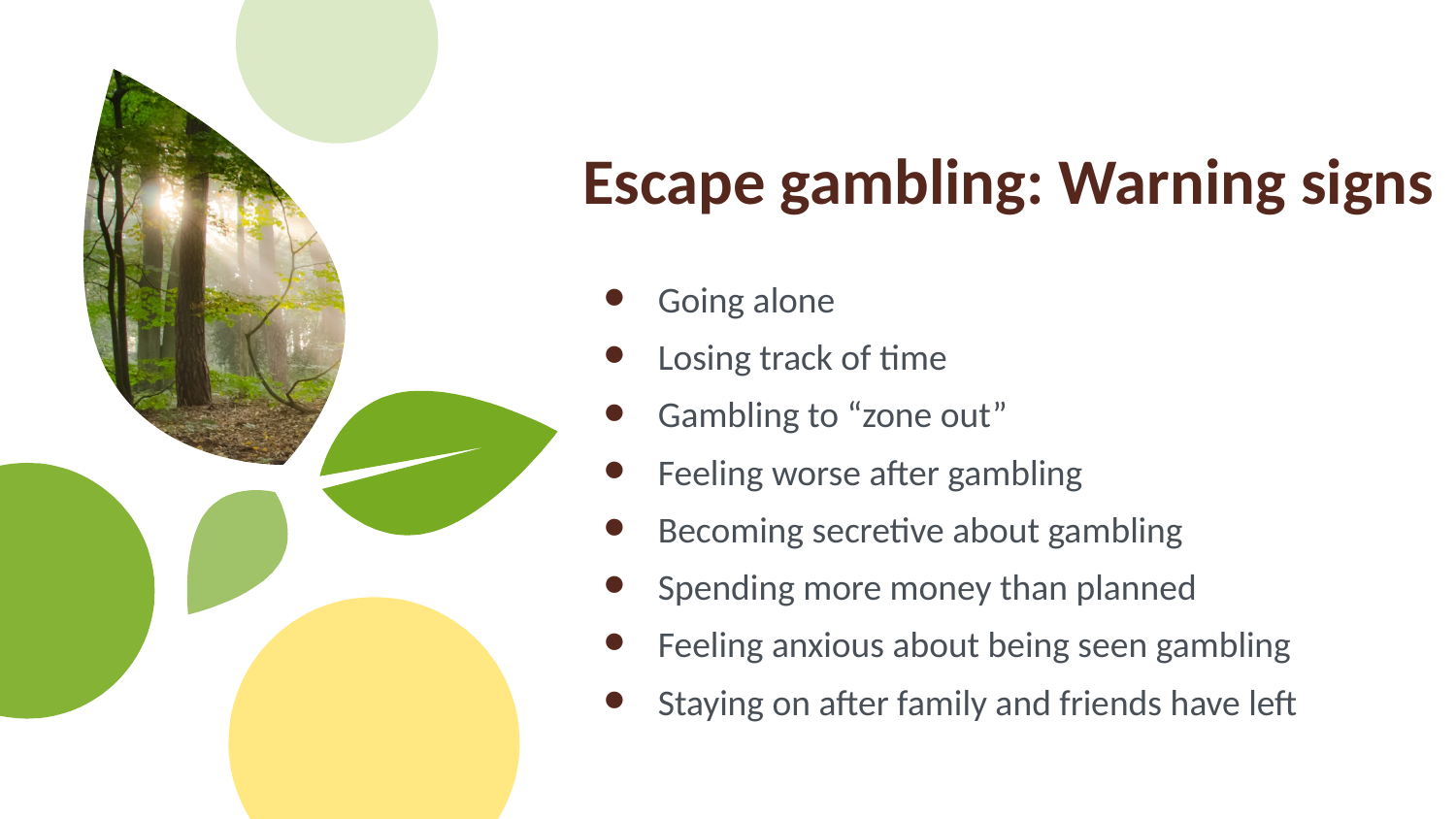

# Escape gambling: Warning signs

Going alone
Losing track of time
Gambling to “zone out”
Feeling worse after gambling
Becoming secretive about gambling
Spending more money than planned
Feeling anxious about being seen gambling
Staying on after family and friends have left